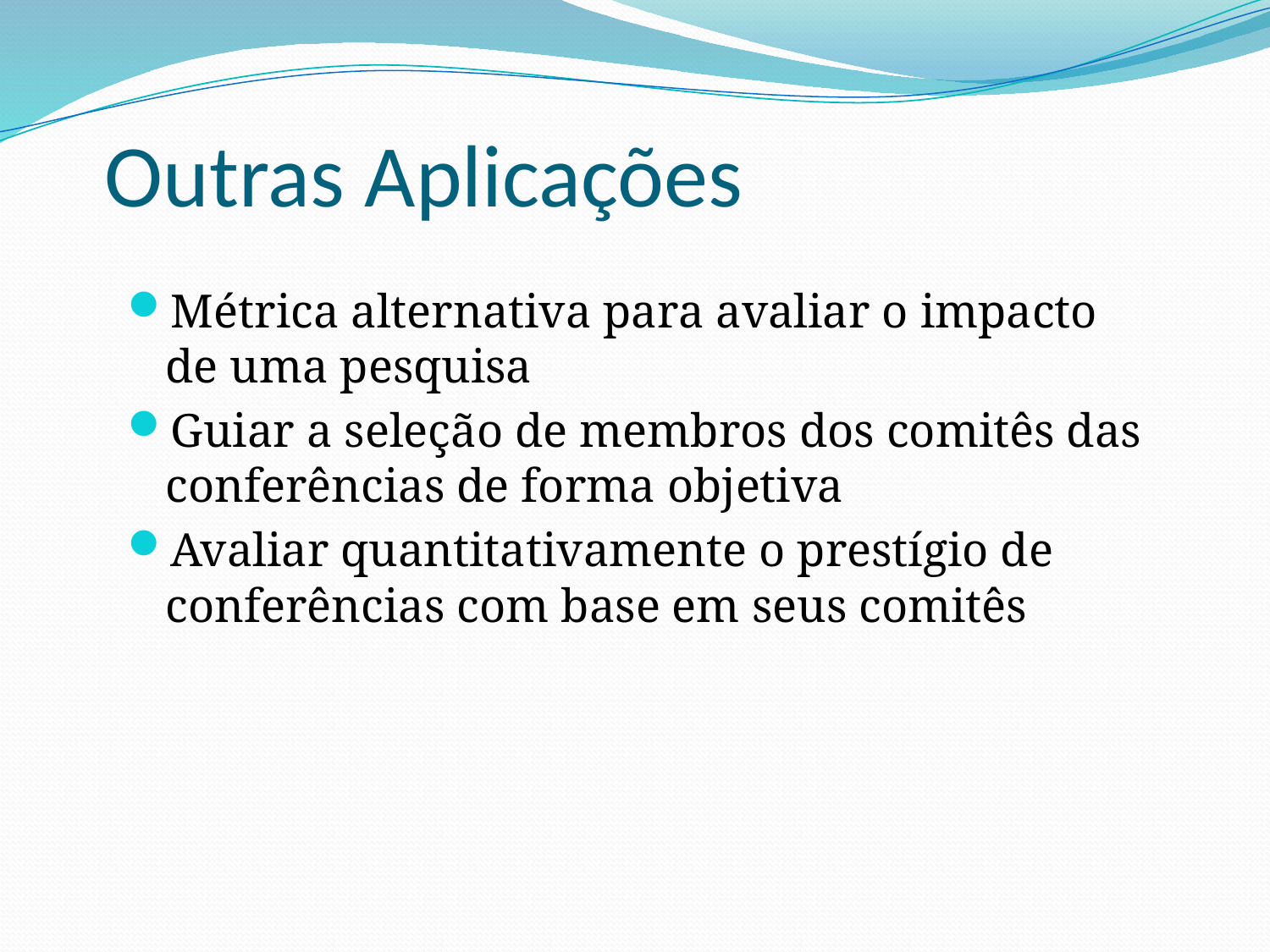

# Outras Aplicações
Métrica alternativa para avaliar o impacto de uma pesquisa
Guiar a seleção de membros dos comitês das conferências de forma objetiva
Avaliar quantitativamente o prestígio de  conferências com base em seus comitês